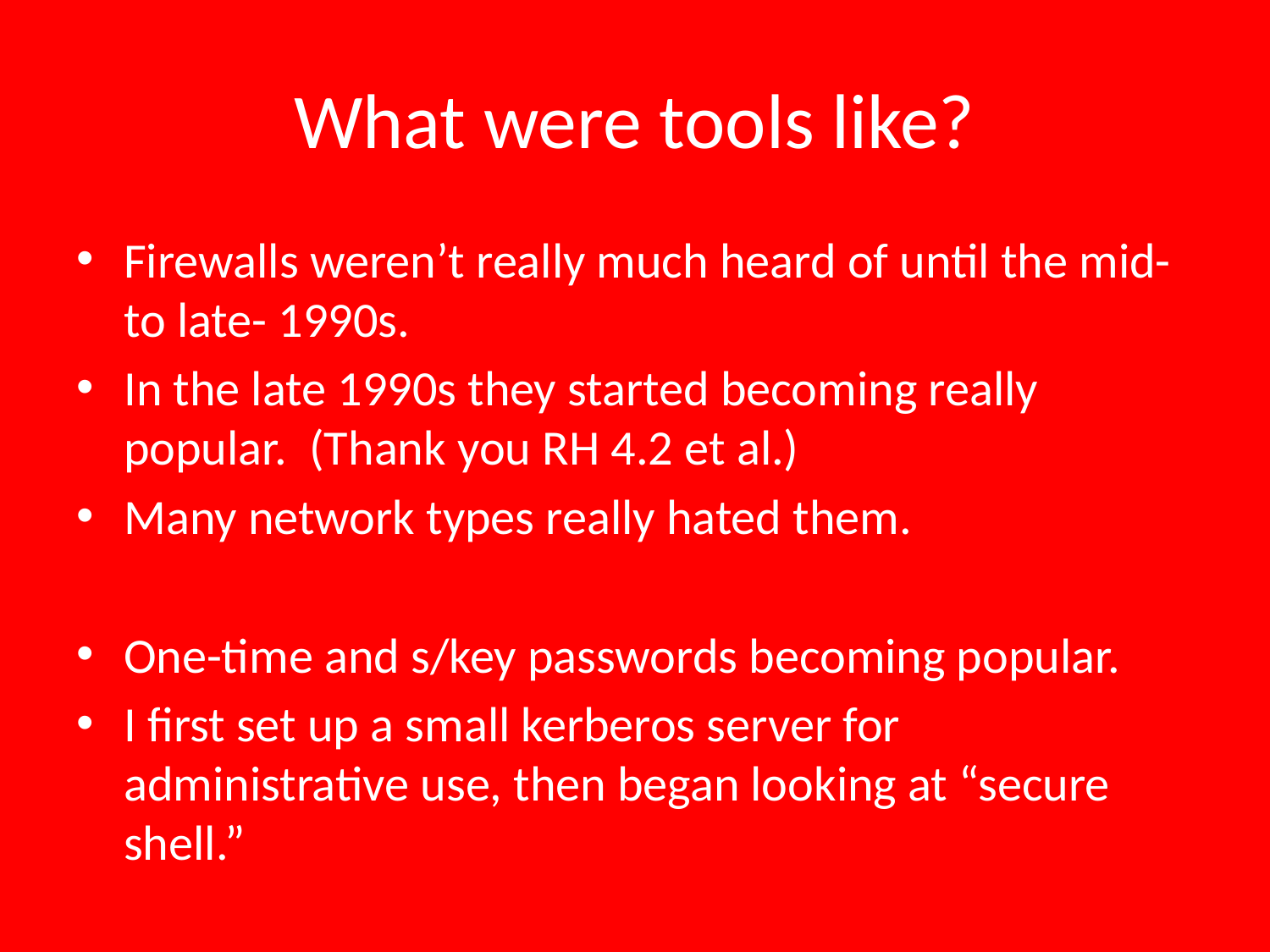

# What were tools like?
Firewalls weren’t really much heard of until the mid- to late- 1990s.
In the late 1990s they started becoming really popular.  (Thank you RH 4.2 et al.)
Many network types really hated them.

One-time and s/key passwords becoming popular.
I first set up a small kerberos server for administrative use, then began looking at “secure shell.”